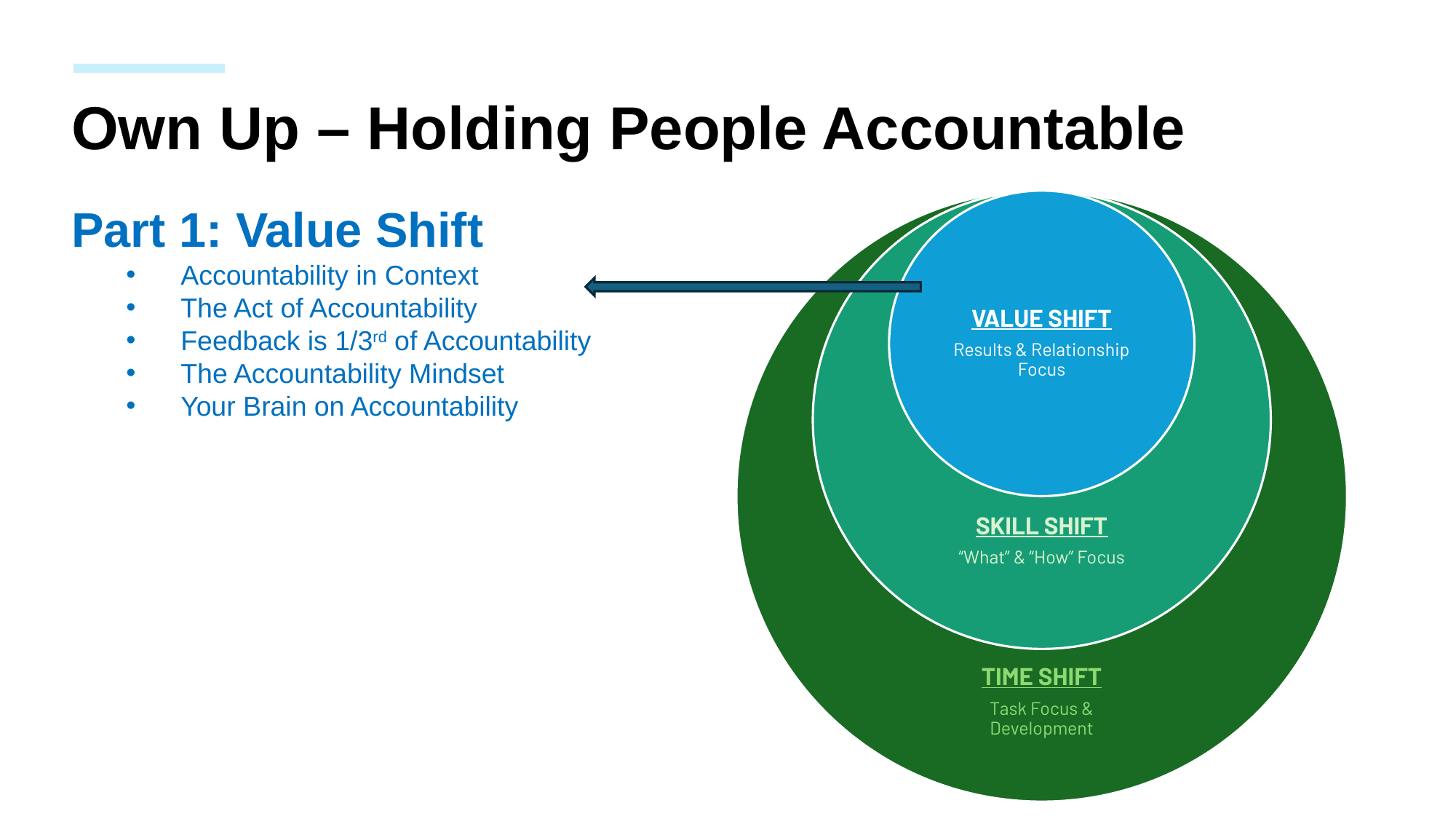

# Own Up – Holding People Accountable
Part 1: Value Shift
Accountability in Context
The Act of Accountability
Feedback is 1/3rd of Accountability
The Accountability Mindset
Your Brain on Accountability

TIME SHIFT
Task Focus & Development

SKILL SHIFT
“What” & “How” Focus
VALUE SHIFT
Results & Relationship Focus